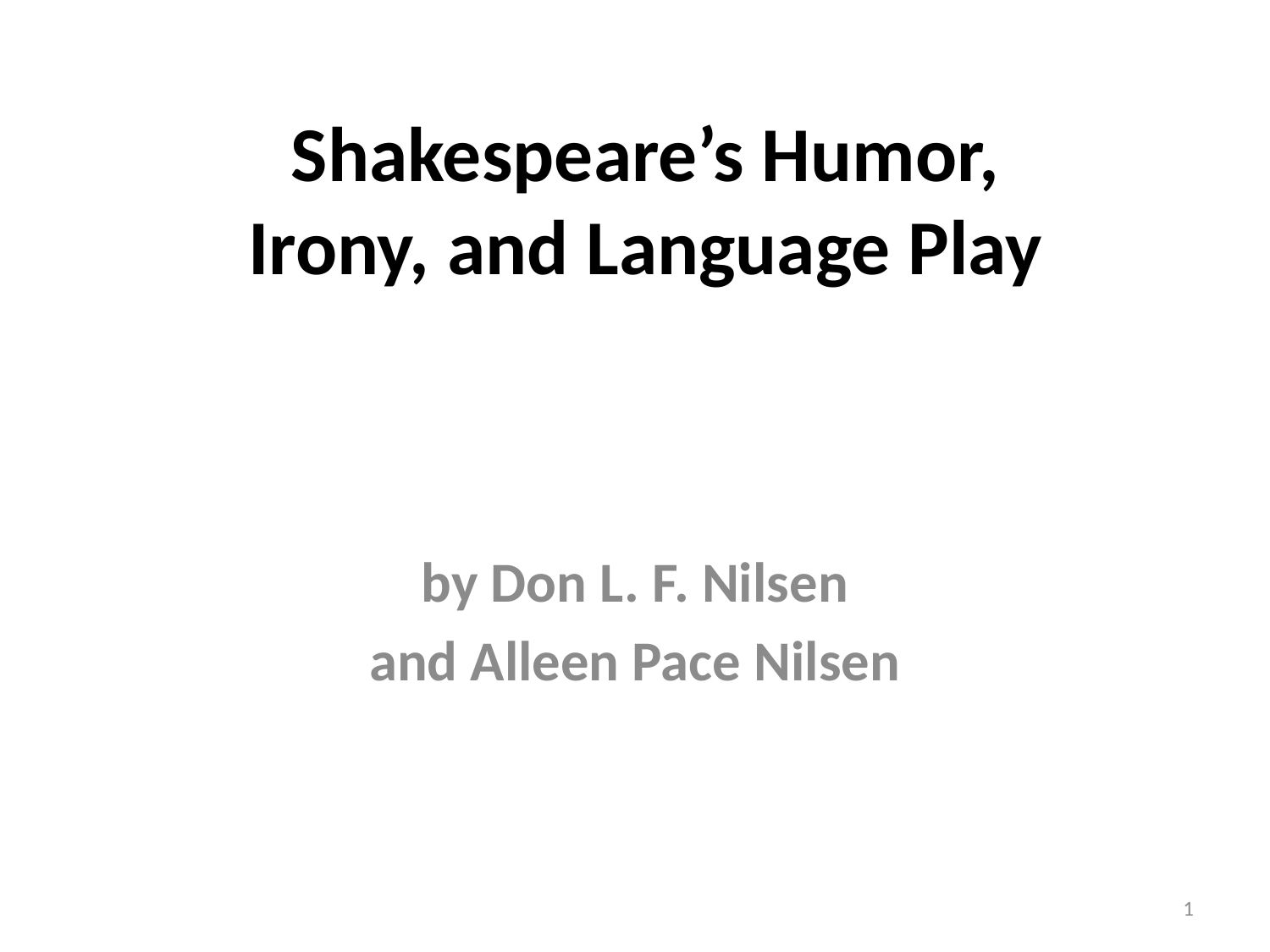

# Shakespeare’s Humor, Irony, and Language Play
by Don L. F. Nilsen
and Alleen Pace Nilsen
1